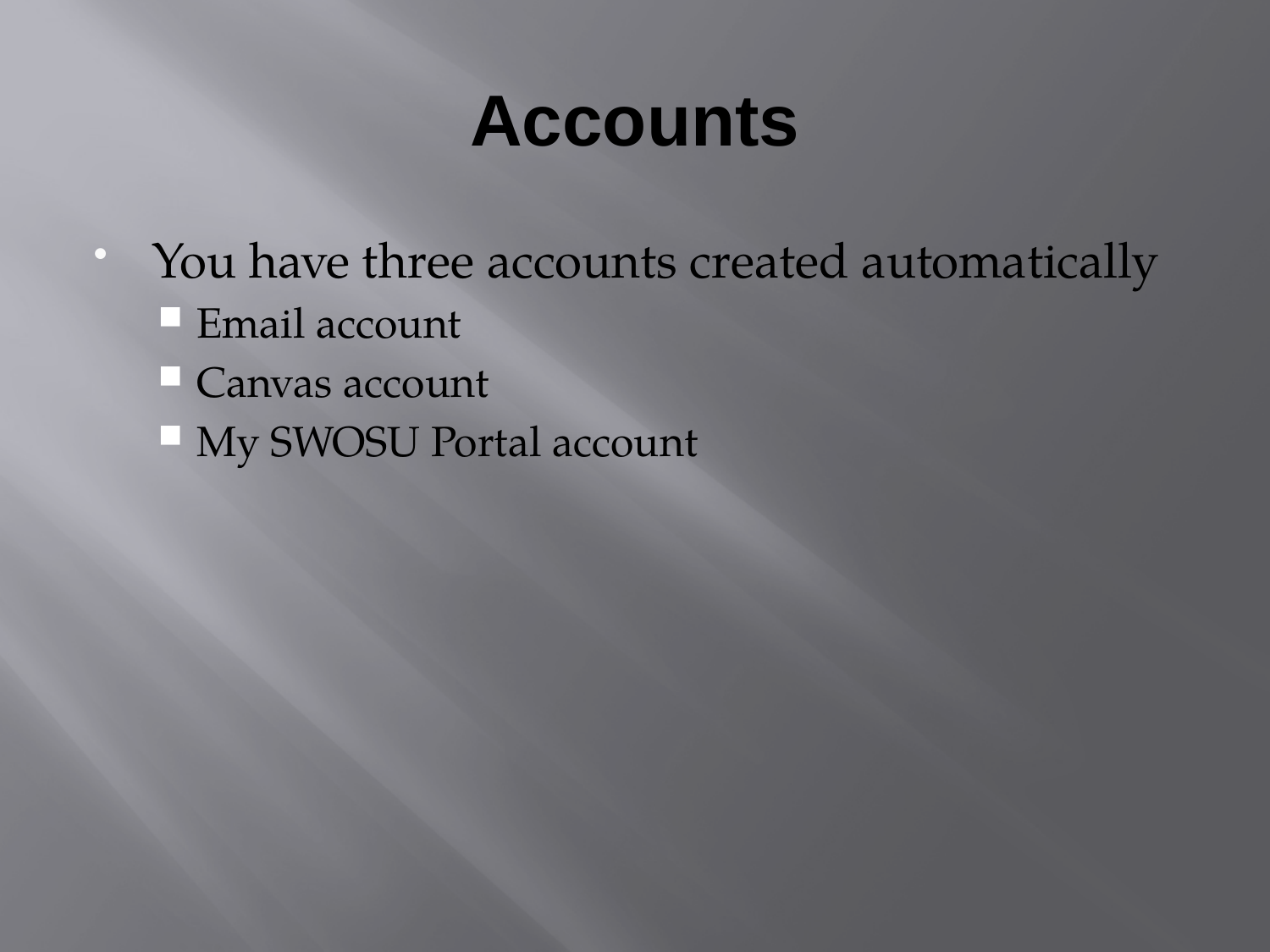

# Accounts
You have three accounts created automatically
Email account
Canvas account
My SWOSU Portal account